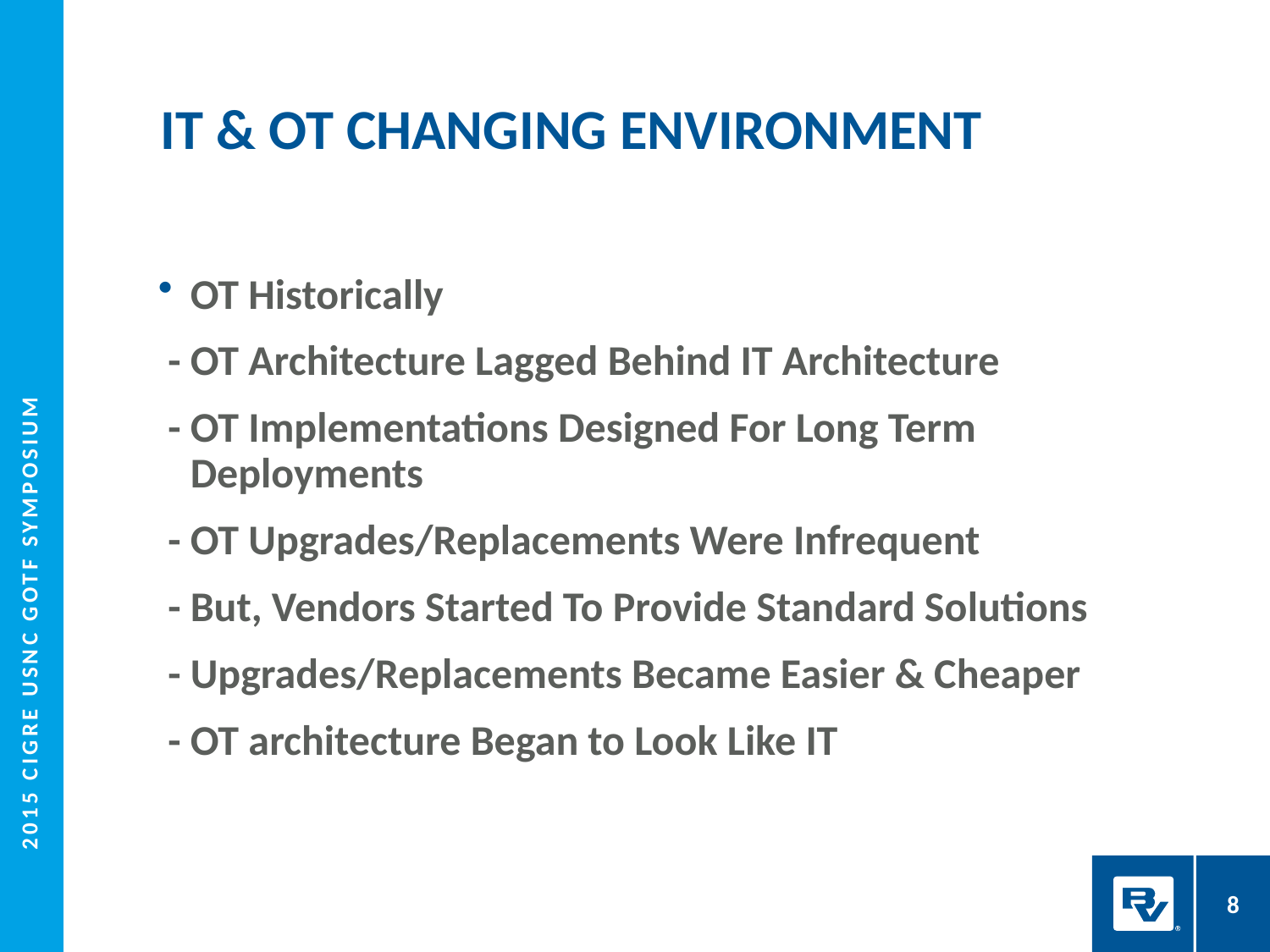

# It & OT changing environment
OT Historically
 - OT Architecture Lagged Behind IT Architecture
 - OT Implementations Designed For Long Term Deployments
 - OT Upgrades/Replacements Were Infrequent
 - But, Vendors Started To Provide Standard Solutions
 - Upgrades/Replacements Became Easier & Cheaper
 - OT architecture Began to Look Like IT
 2015 CIGRE USNC GOTF Symposium
8